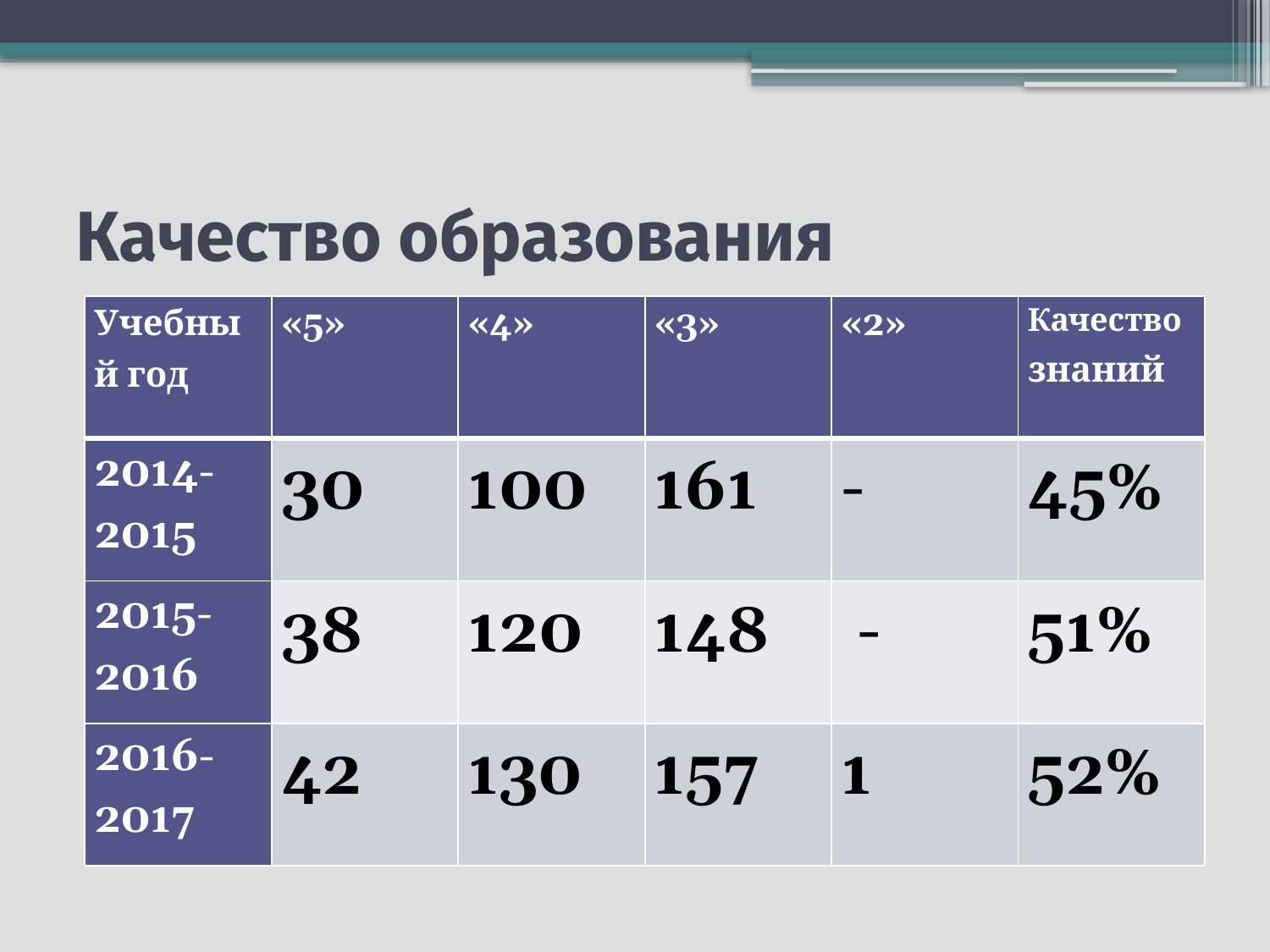

# Качество образования
| Учебный год | «5» | «4» | «3» | «2» | Качество знаний |
| --- | --- | --- | --- | --- | --- |
| 2014-2015 | 30 | 100 | 161 | - | 45% |
| 2015-2016 | 38 | 120 | 148 | - | 51% |
| 2016-2017 | 42 | 130 | 157 | 1 | 52% |